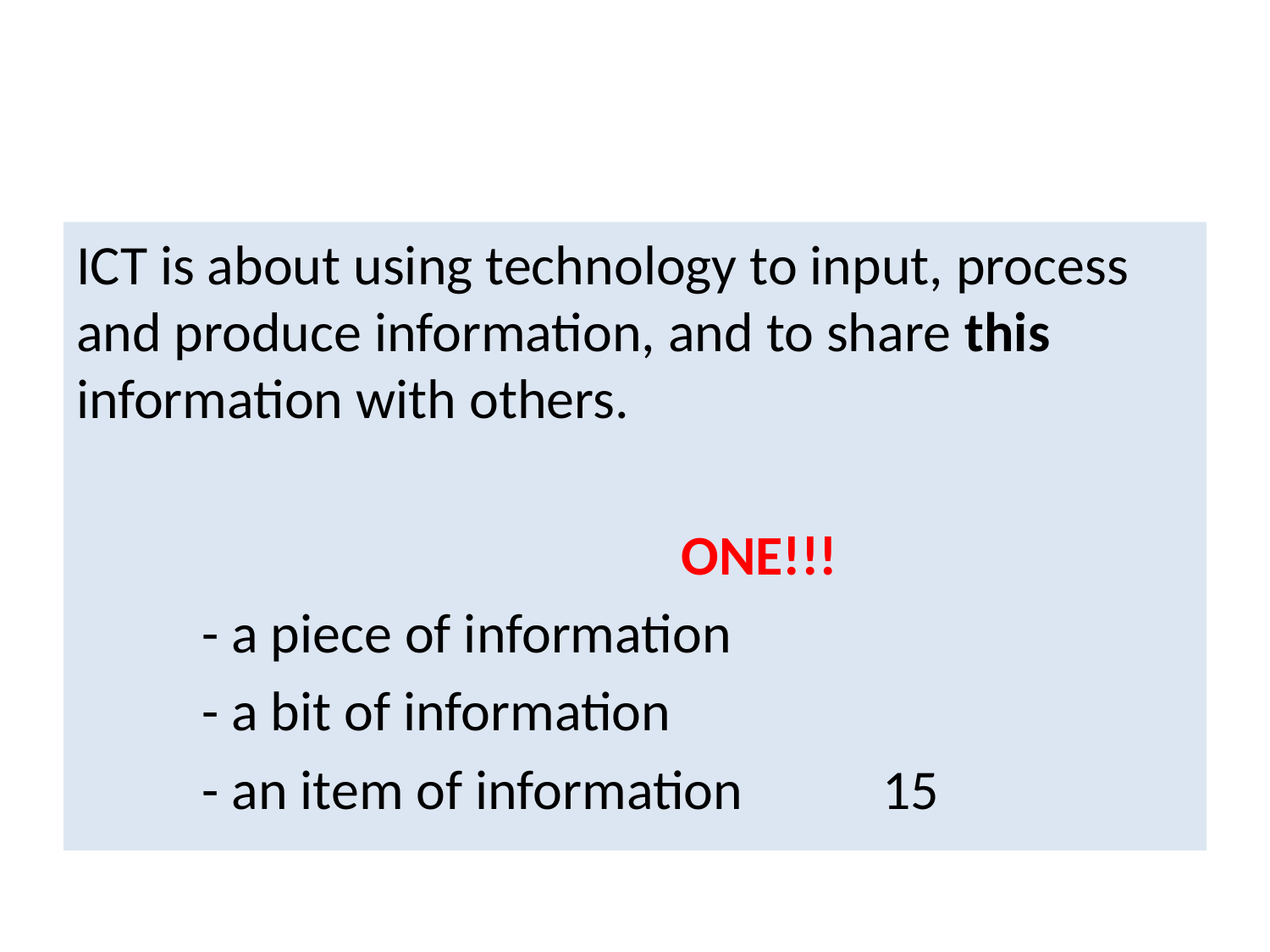

#
ICT is about using technology to input, process and produce information, and to share this information with others.

          ONE!!!
			- a piece of information
			- a bit of information
			- an item of information           15